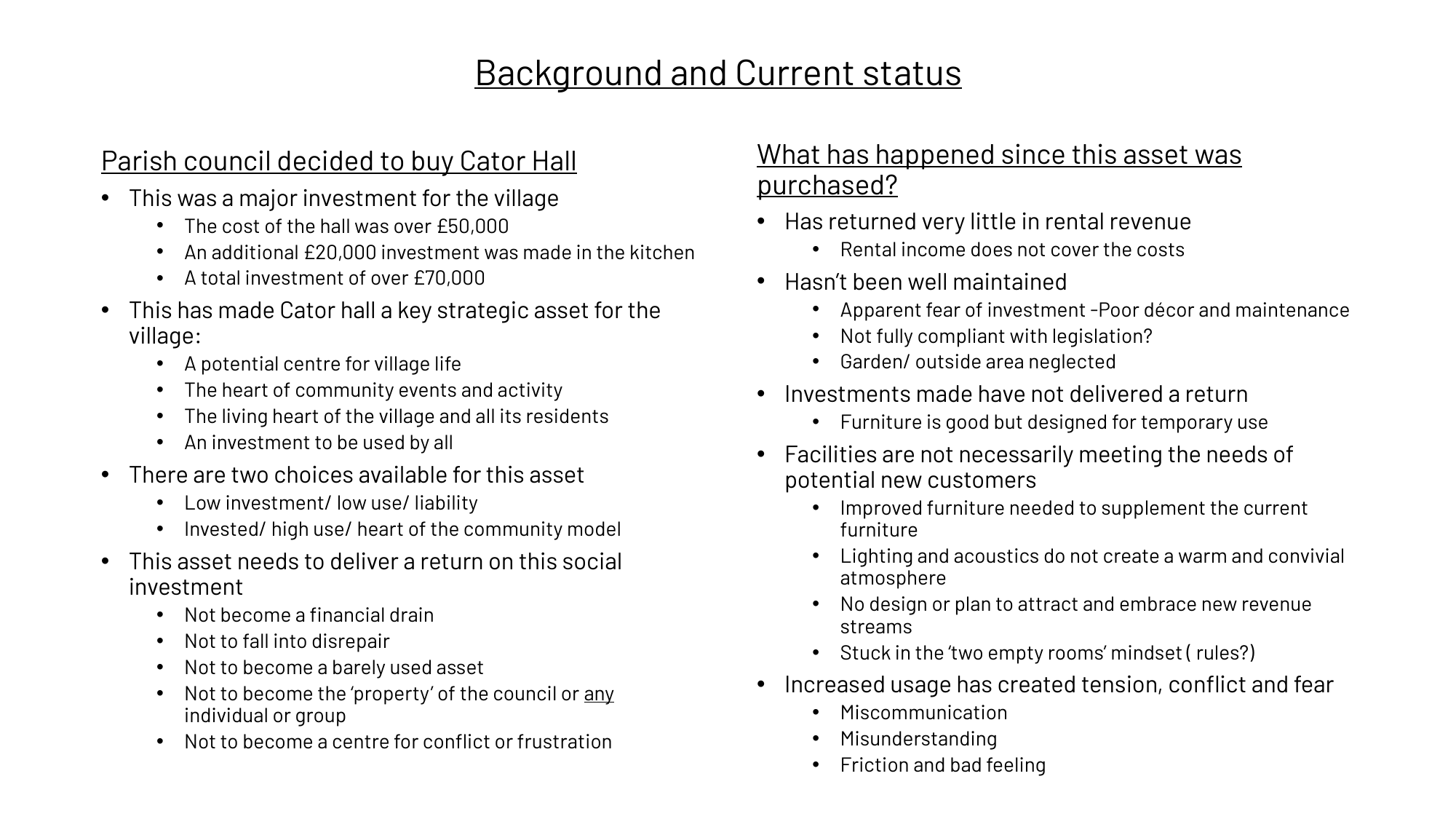

# Background and Current status
What has happened since this asset was purchased?
Has returned very little in rental revenue
Rental income does not cover the costs
Hasn’t been well maintained
Apparent fear of investment -Poor décor and maintenance
Not fully compliant with legislation?
Garden/ outside area neglected
Investments made have not delivered a return
Furniture is good but designed for temporary use
Facilities are not necessarily meeting the needs of potential new customers
Improved furniture needed to supplement the current furniture
Lighting and acoustics do not create a warm and convivial atmosphere
No design or plan to attract and embrace new revenue streams
Stuck in the ‘two empty rooms’ mindset ( rules?)
Increased usage has created tension, conflict and fear
Miscommunication
Misunderstanding
Friction and bad feeling
Parish council decided to buy Cator Hall
This was a major investment for the village
The cost of the hall was over £50,000
An additional £20,000 investment was made in the kitchen
A total investment of over £70,000
This has made Cator hall a key strategic asset for the village:
A potential centre for village life
The heart of community events and activity
The living heart of the village and all its residents
An investment to be used by all
There are two choices available for this asset
Low investment/ low use/ liability
Invested/ high use/ heart of the community model
This asset needs to deliver a return on this social investment
Not become a financial drain
Not to fall into disrepair
Not to become a barely used asset
Not to become the ‘property’ of the council or any individual or group
Not to become a centre for conflict or frustration